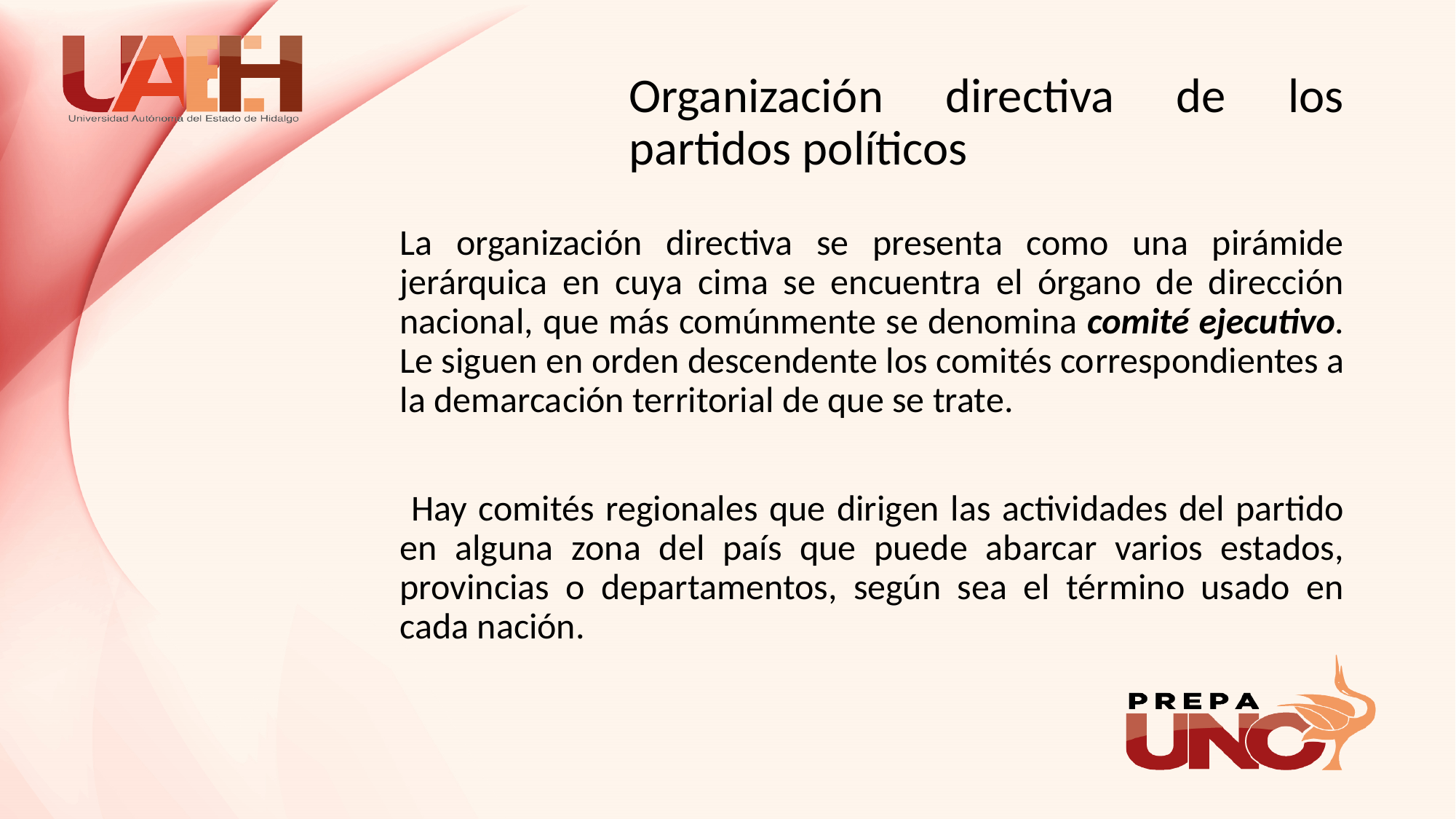

# Organización directiva de los partidos políticos
La organización directiva se presenta como una pirámide jerárquica en cuya cima se encuentra el órgano de dirección nacional, que más comúnmente se denomina comité ejecutivo. Le siguen en orden descendente los comités co­rrespondientes a la demarcación territorial de que se trate.

 Hay comités regio­nales que dirigen las actividades del partido en alguna zona del país que puede abarcar varios estados, provincias o departamentos, según sea el término usado en cada nación.